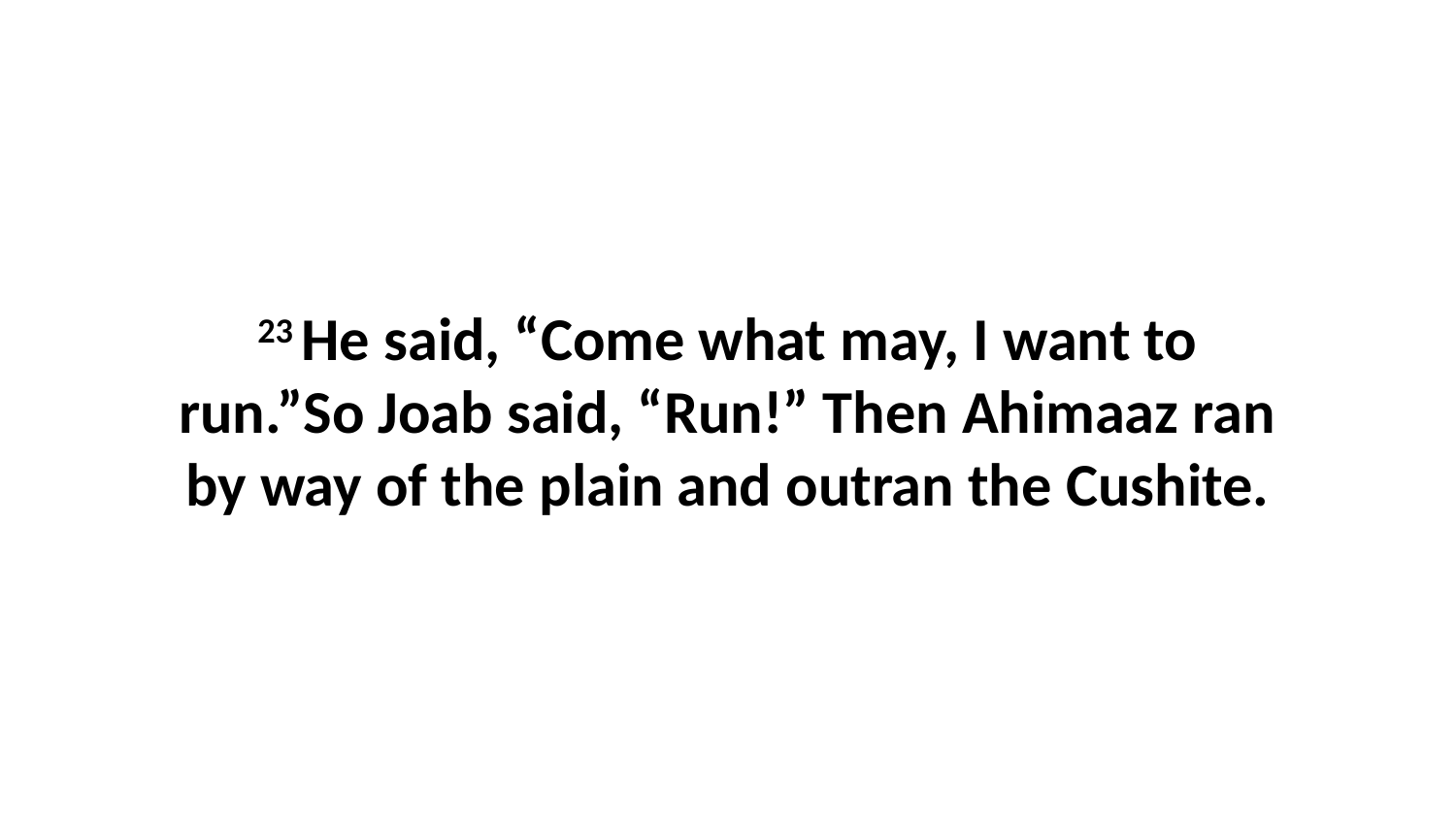

23 He said, “Come what may, I want to run.”So Joab said, “Run!” Then Ahimaaz ran by way of the plain and outran the Cushite.